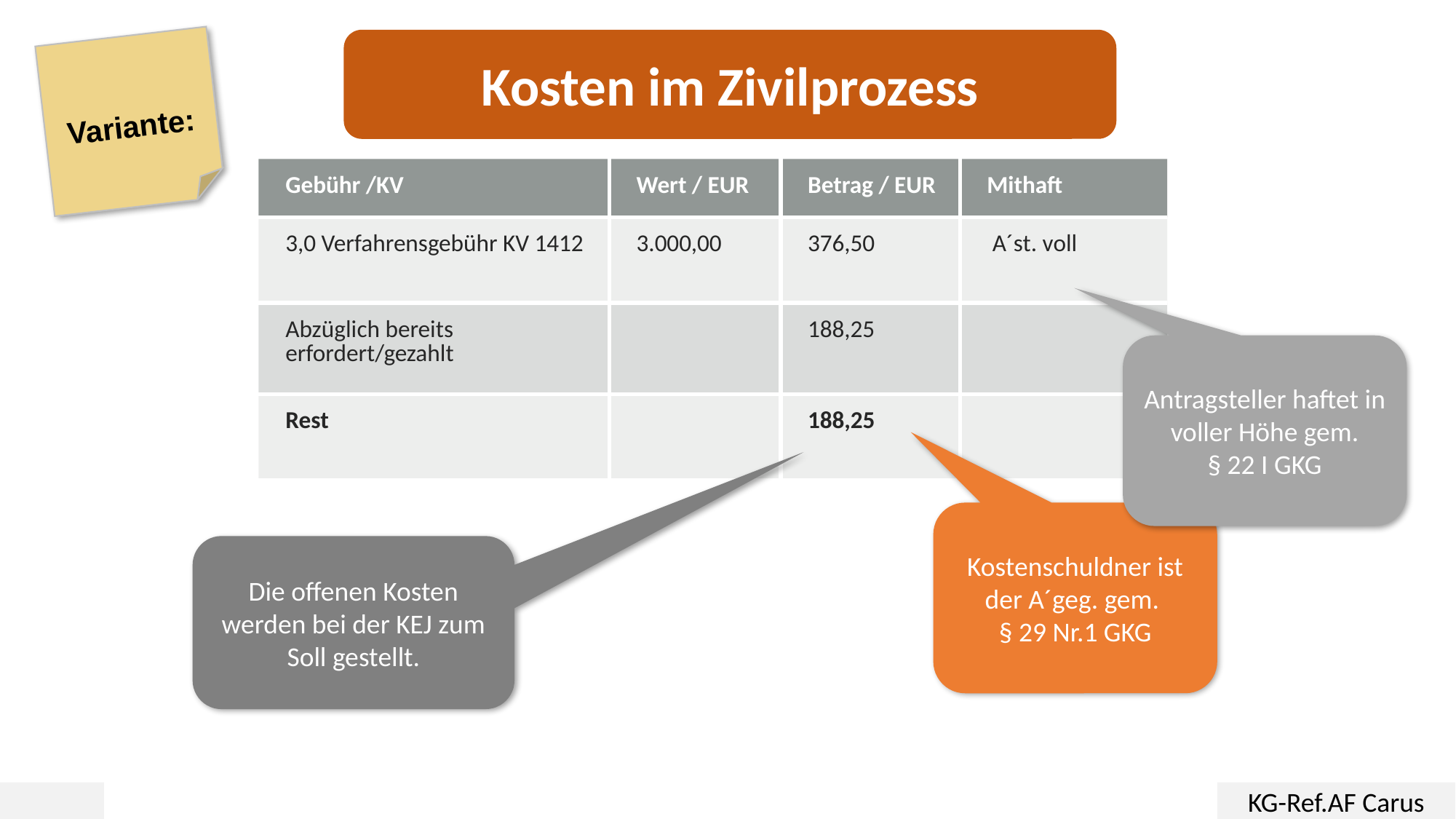

Kosten im Zivilprozess

Variante:
| Gebühr /KV | Wert / EUR | Betrag / EUR | Mithaft |
| --- | --- | --- | --- |
| 3,0 Verfahrensgebühr KV 1412 | 3.000,00 | 376,50 | A´st. voll |
| Abzüglich bereits erfordert/gezahlt |  | 188,25 |  |
| Rest |  | 188,25 |  |

Antragsteller haftet in voller Höhe gem.
§ 22 I GKG
Kostenschuldner ist der A´geg. gem.
§ 29 Nr.1 GKG
Die offenen Kosten werden bei der KEJ zum Soll gestellt.

KG-Ref.AF Carus